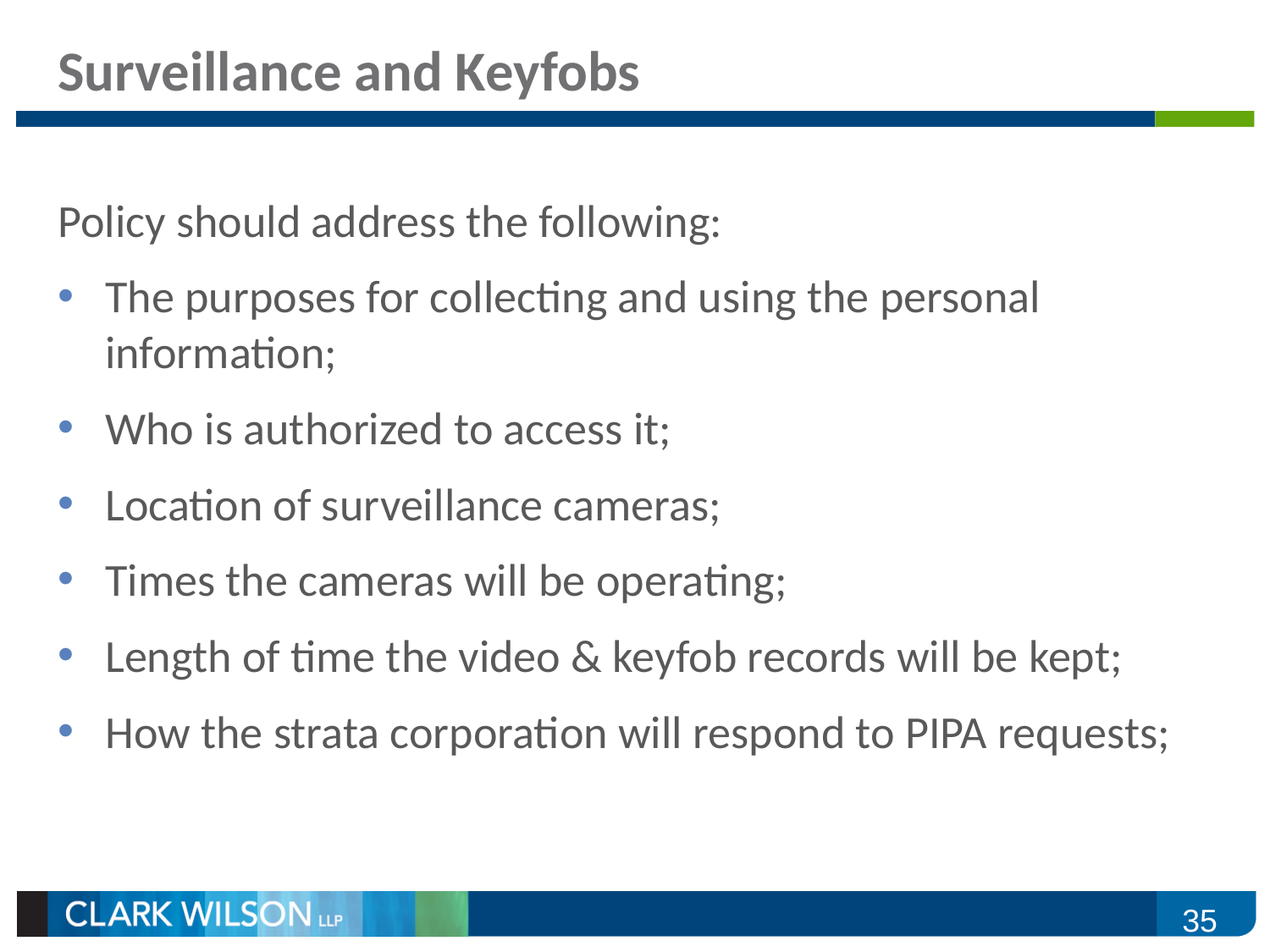

# Surveillance and Keyfobs
Policy should address the following:
The purposes for collecting and using the personal information;
Who is authorized to access it;
Location of surveillance cameras;
Times the cameras will be operating;
Length of time the video & keyfob records will be kept;
How the strata corporation will respond to PIPA requests;
35